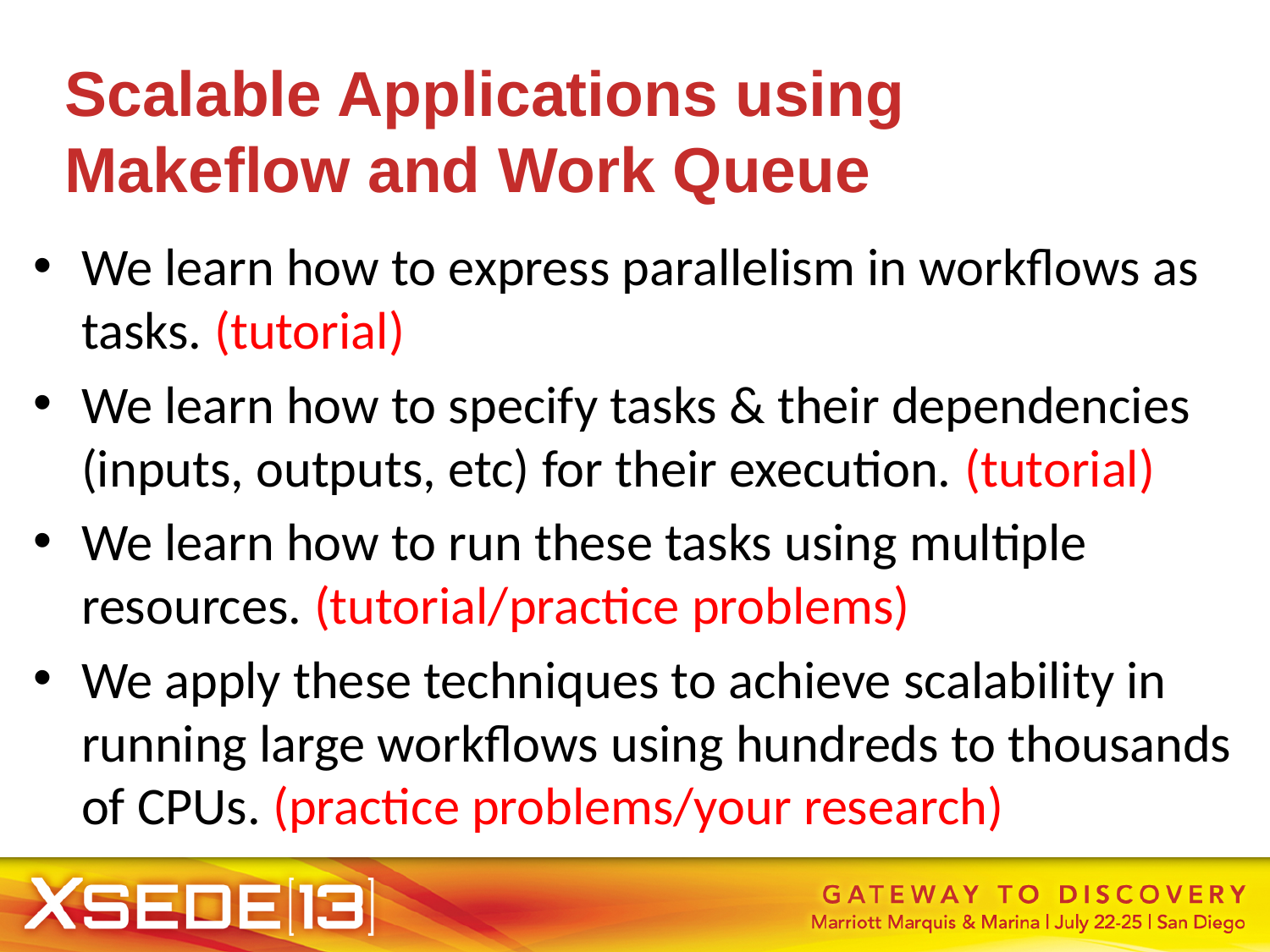

Scalable Applications using
Makeflow and Work Queue
We learn how to express parallelism in workflows as tasks. (tutorial)
We learn how to specify tasks & their dependencies (inputs, outputs, etc) for their execution. (tutorial)
We learn how to run these tasks using multiple resources. (tutorial/practice problems)
We apply these techniques to achieve scalability in running large workflows using hundreds to thousands of CPUs. (practice problems/your research)